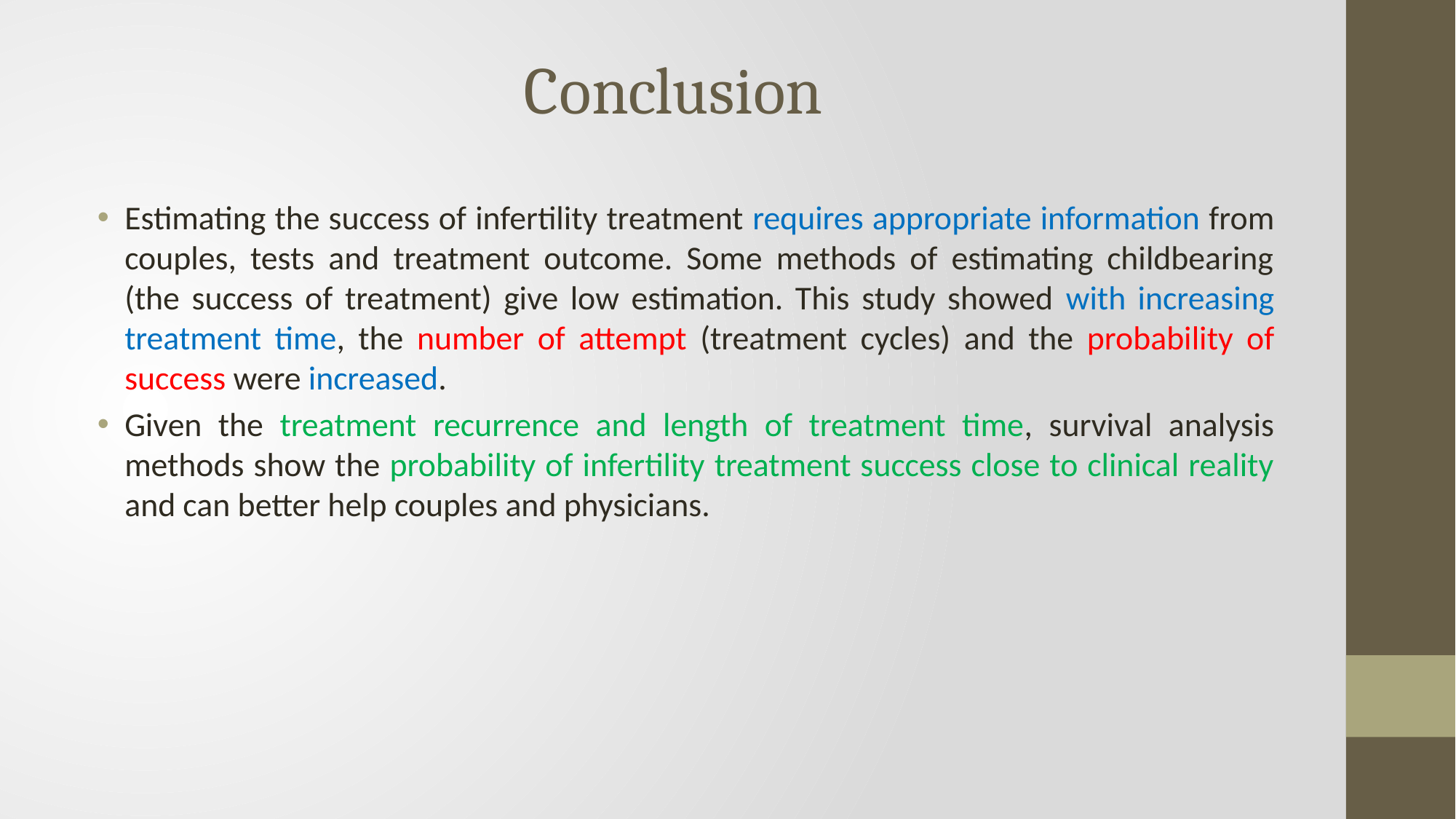

# Conclusion
Estimating the success of infertility treatment requires appropriate information from couples, tests and treatment outcome. Some methods of estimating childbearing (the success of treatment) give low estimation. This study showed with increasing treatment time, the number of attempt (treatment cycles) and the probability of success were increased.
Given the treatment recurrence and length of treatment time, survival analysis methods show the probability of infertility treatment success close to clinical reality and can better help couples and physicians.